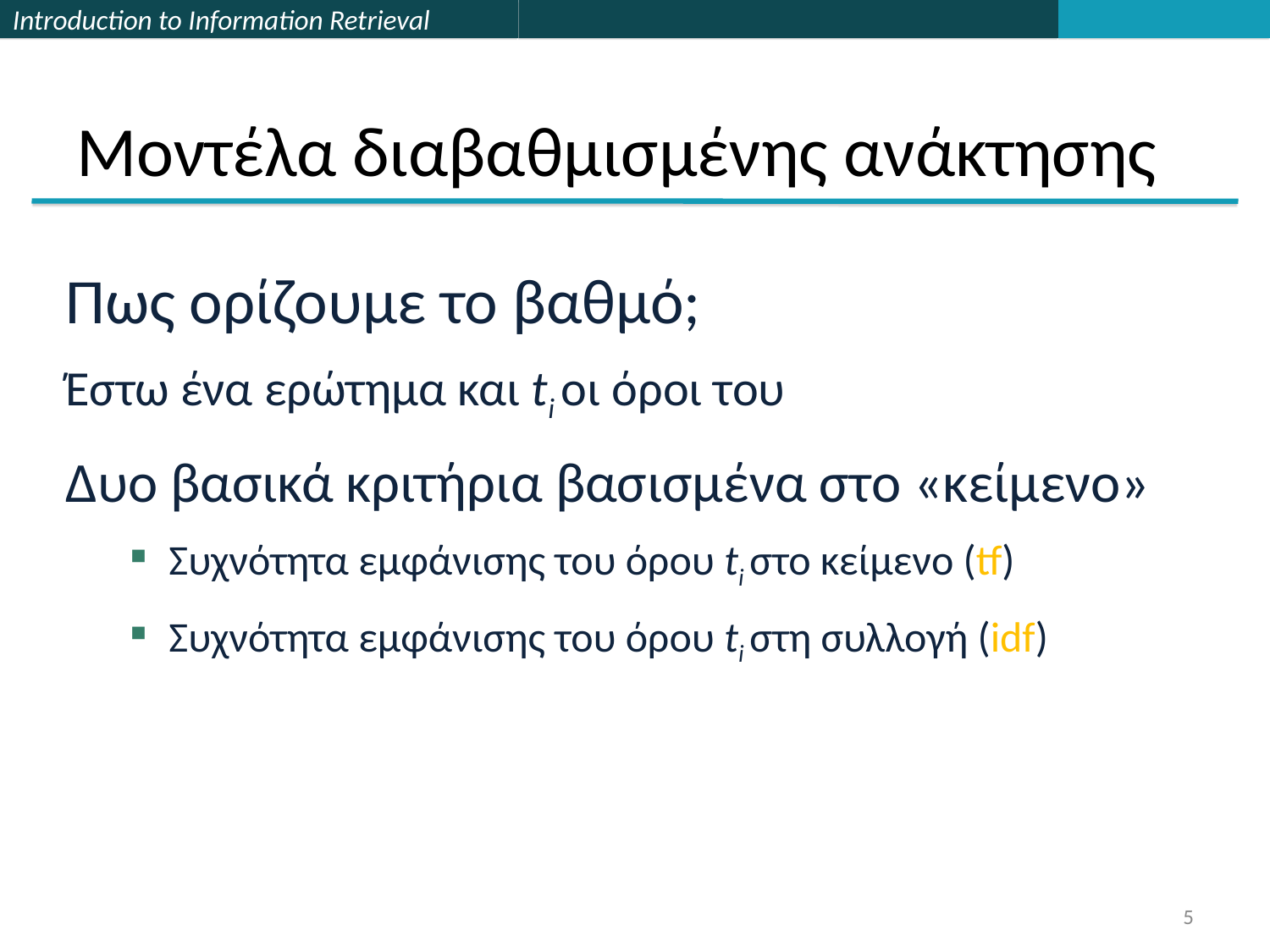

# Μοντέλα διαβαθμισμένης ανάκτησης
Πως ορίζουμε το βαθμό;
Έστω ένα ερώτημα και ti οι όροι του
Δυο βασικά κριτήρια βασισμένα στο «κείμενο»
Συχνότητα εμφάνισης του όρου ti στο κείμενο (tf)
Συχνότητα εμφάνισης του όρου ti στη συλλογή (idf)

5